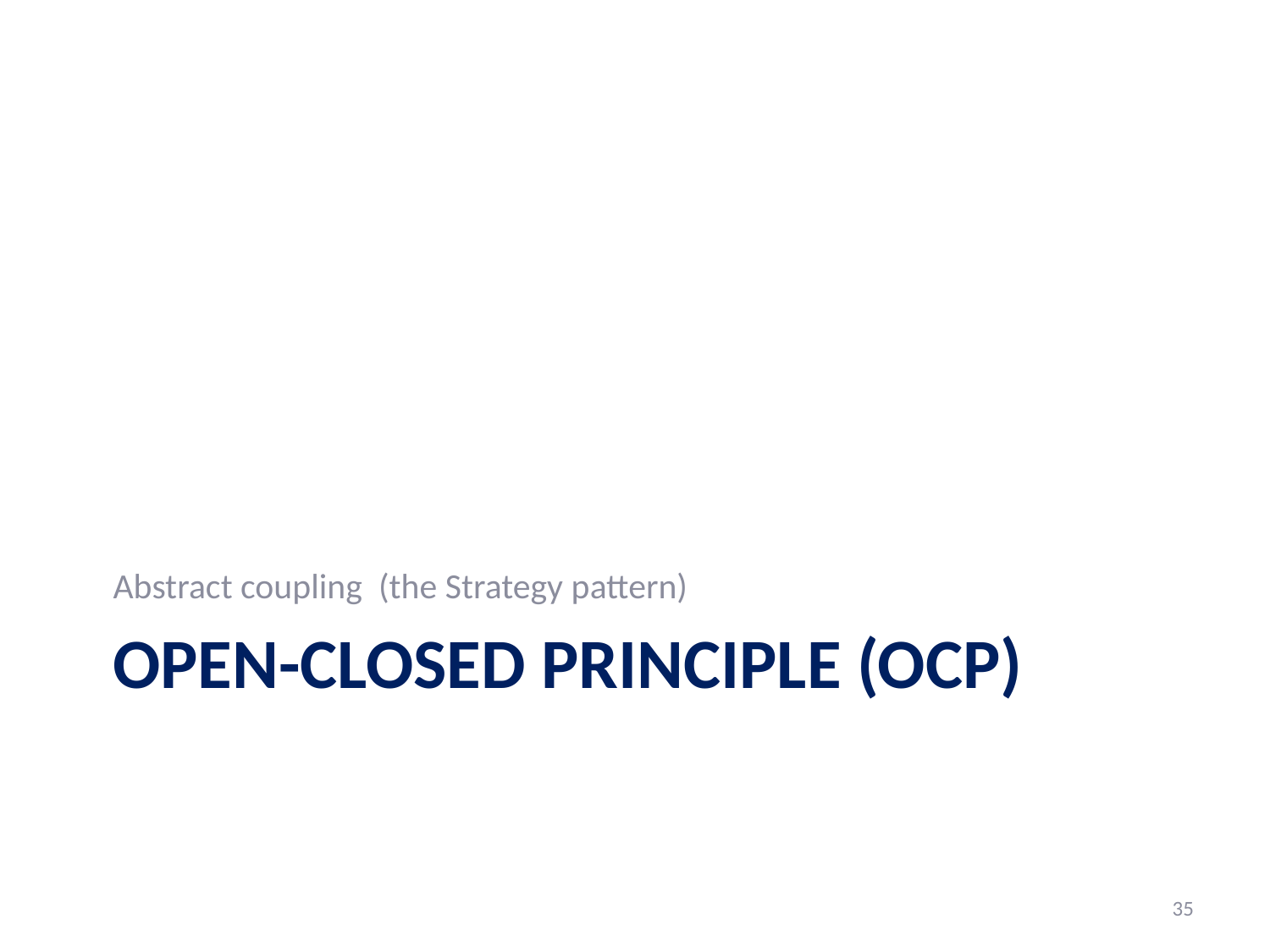

Abstract coupling  (the Strategy pattern)
# Open-closed principle (ocp)
35